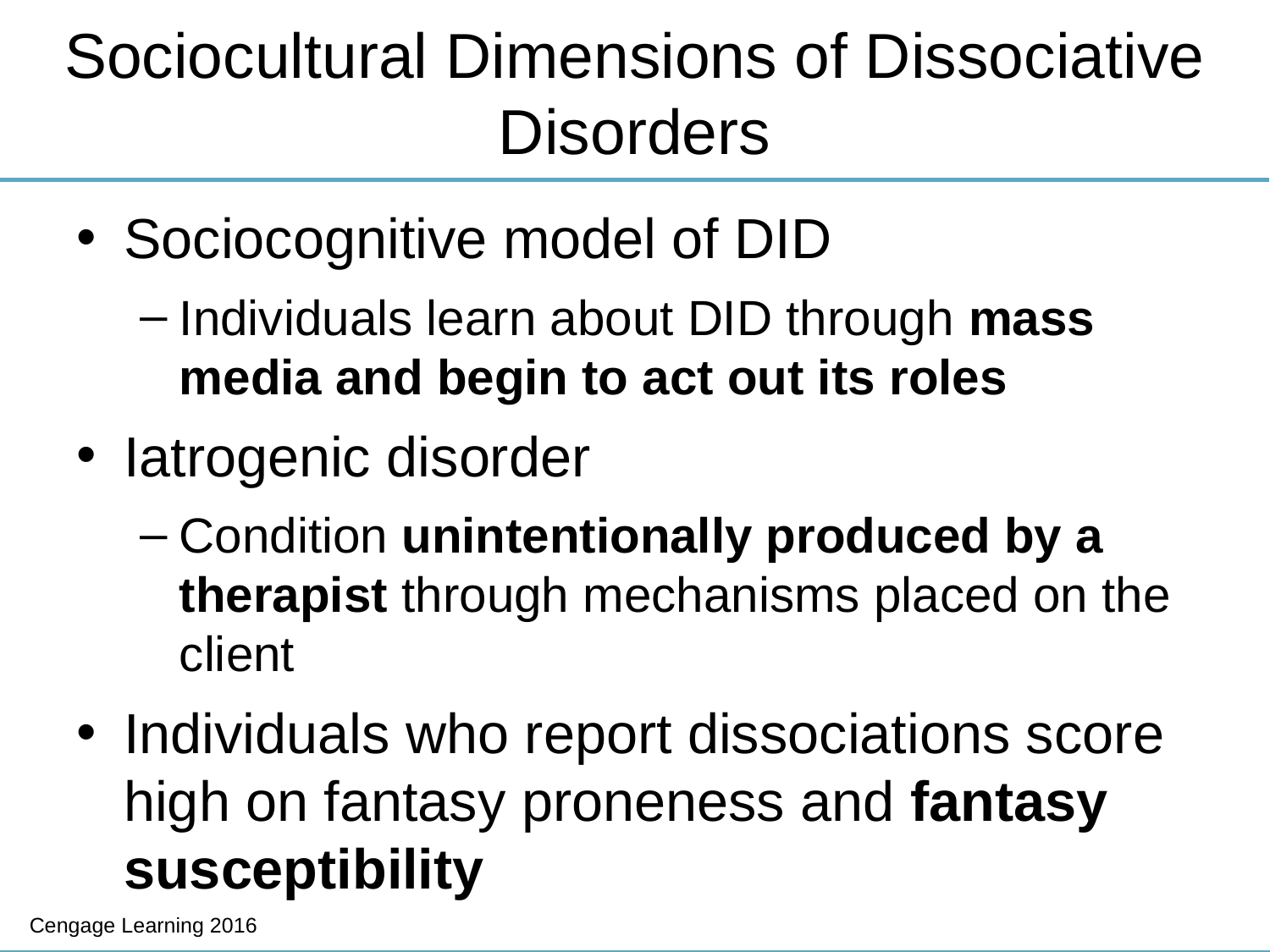

# Sociocultural Dimensions of Dissociative Disorders
Sociocognitive model of DID
Individuals learn about DID through mass media and begin to act out its roles
Iatrogenic disorder
Condition unintentionally produced by a therapist through mechanisms placed on the client
Individuals who report dissociations score high on fantasy proneness and fantasy susceptibility